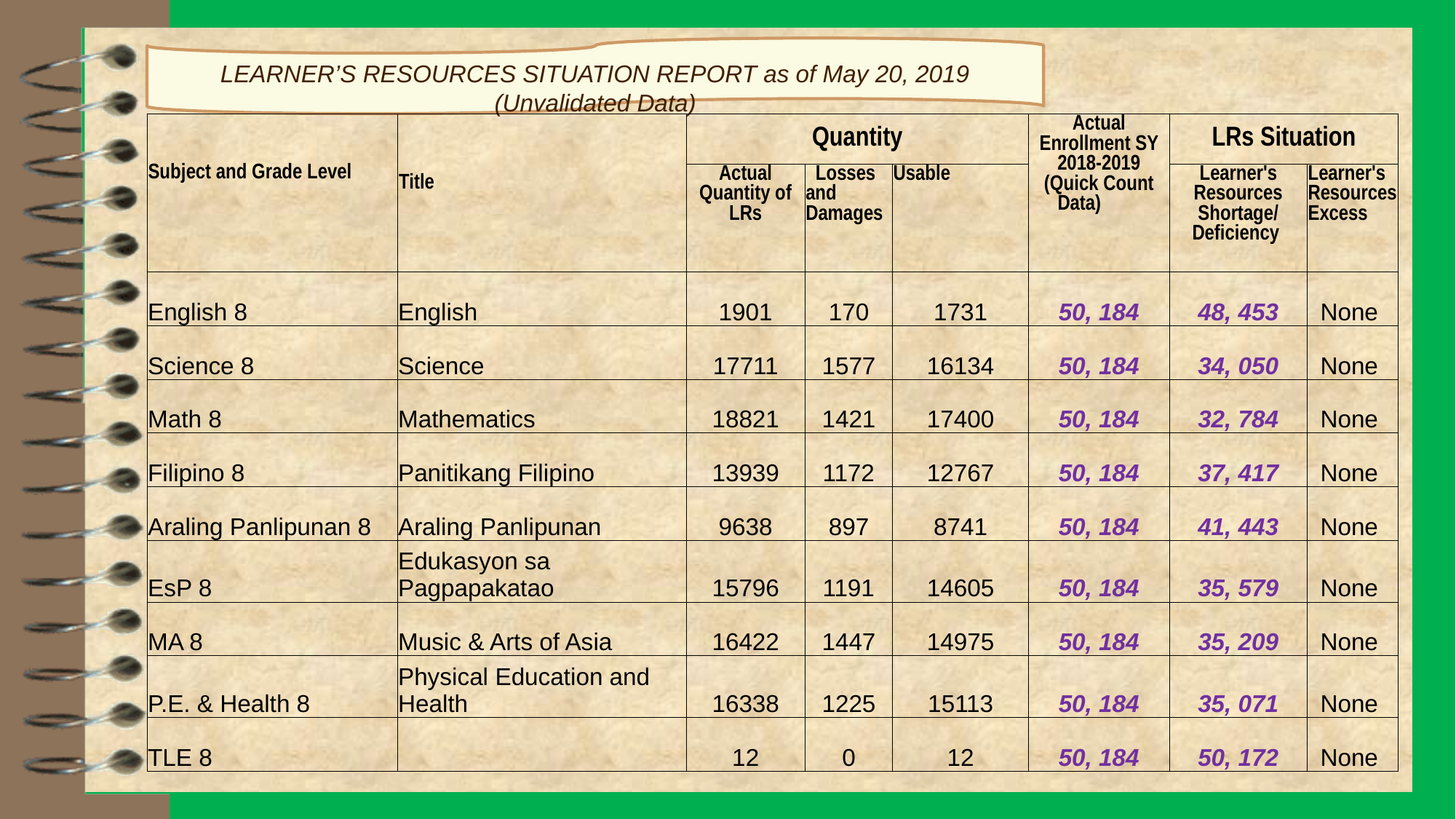

LEARNER’S RESOURCES SITUATION REPORT as of May 20, 2019 (Unvalidated Data)
| Subject and Grade Level | Title | Quantity |  |  | Actual Enrollment SY 2018-2019 (Quick Count Data) | LRs Situation |  |
| --- | --- | --- | --- | --- | --- | --- | --- |
|  |  | Actual Quantity of LRs | Losses and Damages | Usable |  | Learner's Resources Shortage/ Deficiency | Learner's Resources Excess |
| English 8 | English | 1901 | 170 | 1731 | 50, 184 | 48, 453 | None |
| Science 8 | Science | 17711 | 1577 | 16134 | 50, 184 | 34, 050 | None |
| Math 8 | Mathematics | 18821 | 1421 | 17400 | 50, 184 | 32, 784 | None |
| Filipino 8 | Panitikang Filipino | 13939 | 1172 | 12767 | 50, 184 | 37, 417 | None |
| Araling Panlipunan 8 | Araling Panlipunan | 9638 | 897 | 8741 | 50, 184 | 41, 443 | None |
| EsP 8 | Edukasyon sa Pagpapakatao | 15796 | 1191 | 14605 | 50, 184 | 35, 579 | None |
| MA 8 | Music & Arts of Asia | 16422 | 1447 | 14975 | 50, 184 | 35, 209 | None |
| P.E. & Health 8 | Physical Education and Health | 16338 | 1225 | 15113 | 50, 184 | 35, 071 | None |
| TLE 8 |  | 12 | 0 | 12 | 50, 184 | 50, 172 | None |